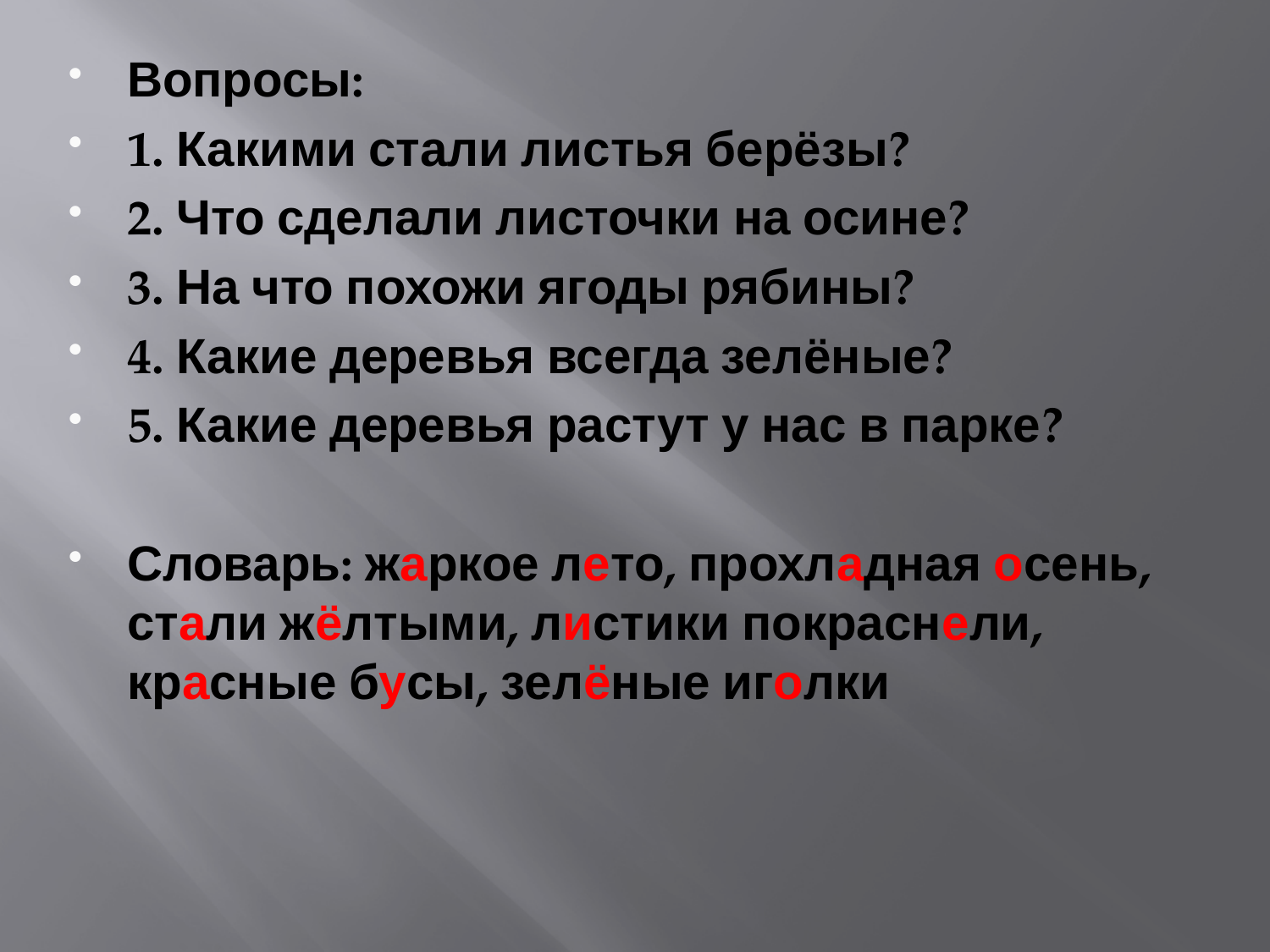

Вопросы:
1. Какими стали листья берёзы?
2. Что сделали листочки на осине?
3. На что похожи ягоды рябины?
4. Какие деревья всегда зелёные?
5. Какие деревья растут у нас в парке?

Словарь: жаркое лето, прохладная осень, стали жёлтыми, листики покраснели, красные бусы, зелёные иголки